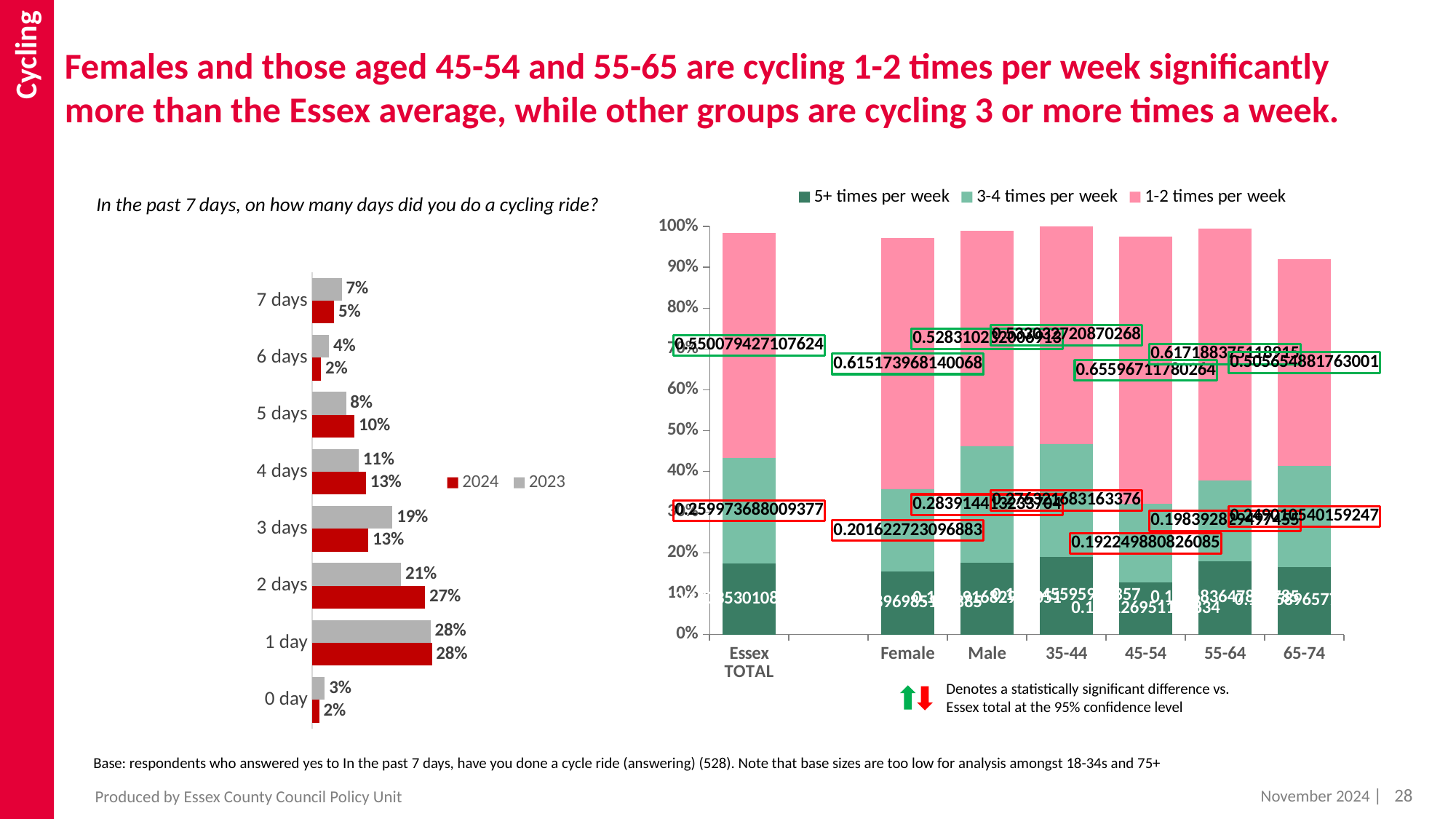

Cycling
Females and those aged 45-54 and 55-65 are cycling 1-2 times per week significantly more than the Essex average, while other groups are cycling 3 or more times a week.

### Chart

| Category | 5+ times per week | 3-4 times per week | 1-2 times per week |
|---|---|---|---|
| Essex TOTAL | 0.173353010884634 | 0.259973688009377 | 0.5500794271076238 |
|  | None | None | None |
| Female | 0.153896985133385 | 0.201622723096883 | 0.615173968140068 |
| Male | 0.176491682905051 | 0.283914413233704 | 0.528310232006913 |
| 35-44 | 0.19064559596635677 | 0.2763216831633755 | 0.5330327208702678 |
| 45-54 | 0.1271269511348338 | 0.19224988082608513 | 0.6559671178026397 |
| 55-64 | 0.1796836478817847 | 0.1983928294974545 | 0.6171883751189148 |
| 65-74 | 0.16458965779948032 | 0.2490105401592472 | 0.5056548817630012 |
In the past 7 days, on how many days did you do a cycling ride?

### Chart

| Category | 2023 | 2024 |
|---|---|---|
| 7 days | 0.07 | 0.05195955459307846 |
| 6 days | 0.04 | 0.02109629598255747 |
| 5 days | 0.08 | 0.1002971603089977 |
| 4 days | 0.11 | 0.1271007262222767 |
| 3 days | 0.19 | 0.13287296178709979 |
| 2 days | 0.21 | 0.2669020621316778 |
| 1 day | 0.28 | 0.283177364975946 |
| 0 day | 0.03 | 0.01659387399836605 |
Denotes a statistically significant difference vs. Essex total at the 95% confidence level

Base: respondents who answered yes to In the past 7 days, have you done a cycle ride (answering) (528). Note that base sizes are too low for analysis amongst 18-34s and 75+
|   28
November 2024
Produced by Essex County Council Policy Unit